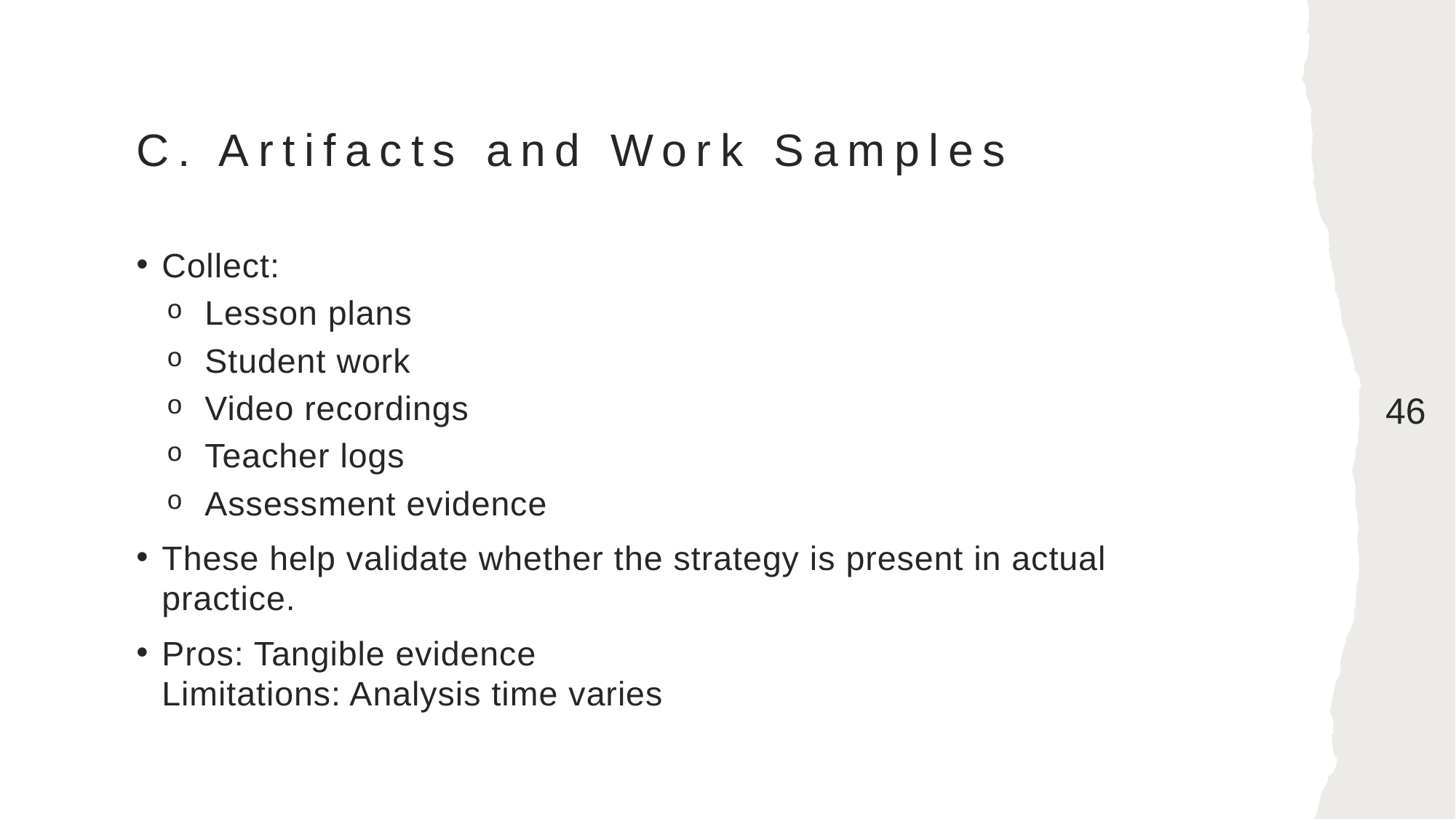

# C. Artifacts and Work Samples
Collect:
Lesson plans
Student work
Video recordings
Teacher logs
Assessment evidence
These help validate whether the strategy is present in actual practice.
Pros: Tangible evidence
Limitations: Analysis time varies
46